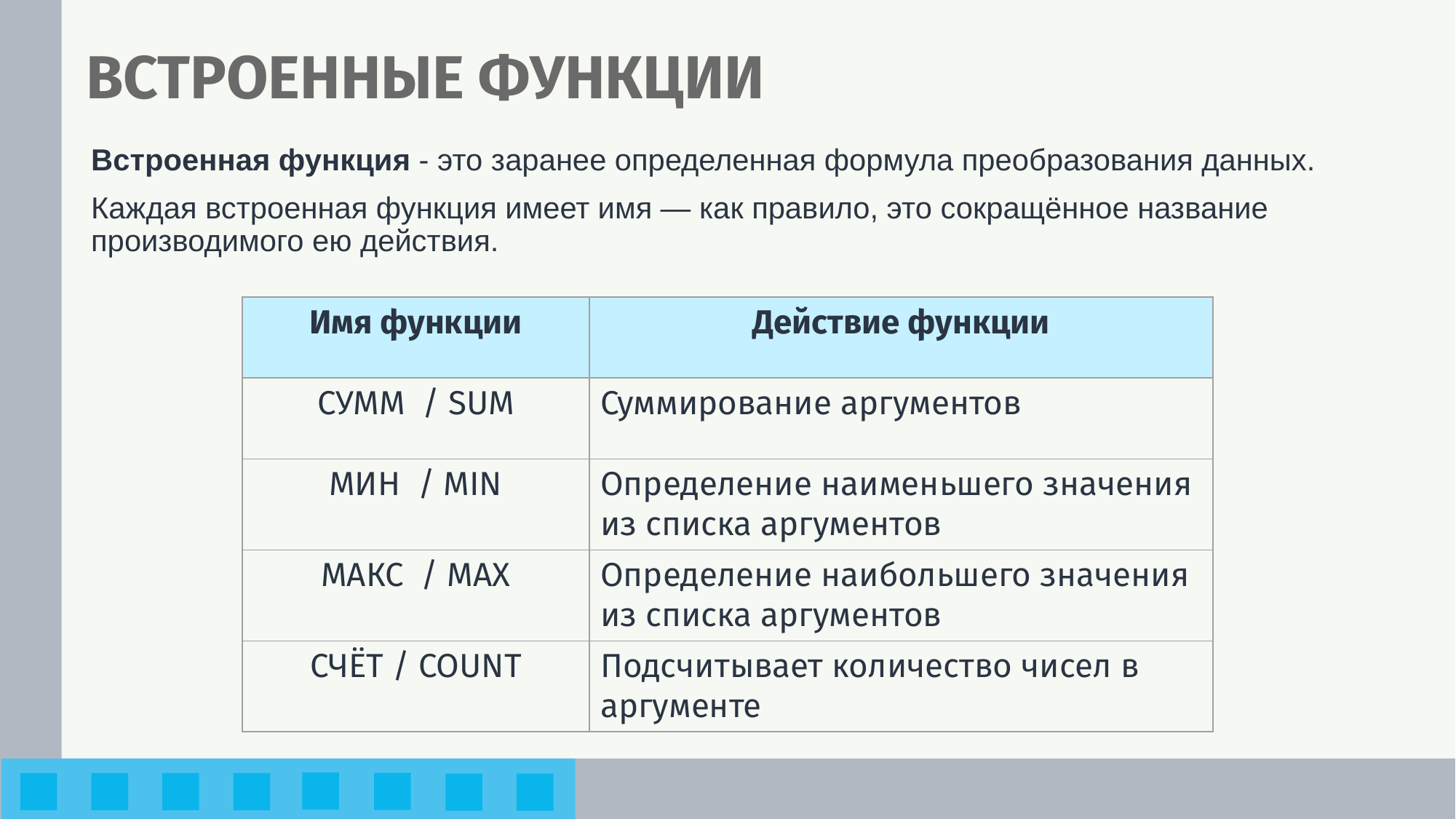

# ВСТРОЕННЫЕ ФУНКЦИИ
Встроенная функция - это заранее определенная формула преобразования данных.
Каждая встроенная функция имеет имя — как правило, это сокращённое название производимого ею действия.

| Имя функции | Действие функции |
| --- | --- |
| СУММ / SUM | Суммирование аргументов |
| МИН / MIN | Определение наименьшего значения из списка аргументов |
| МАКС / MAX | Определение наибольшего значения из списка аргументов |
| СЧЁТ / COUNT | Подсчитывает количество чисел в аргументе |